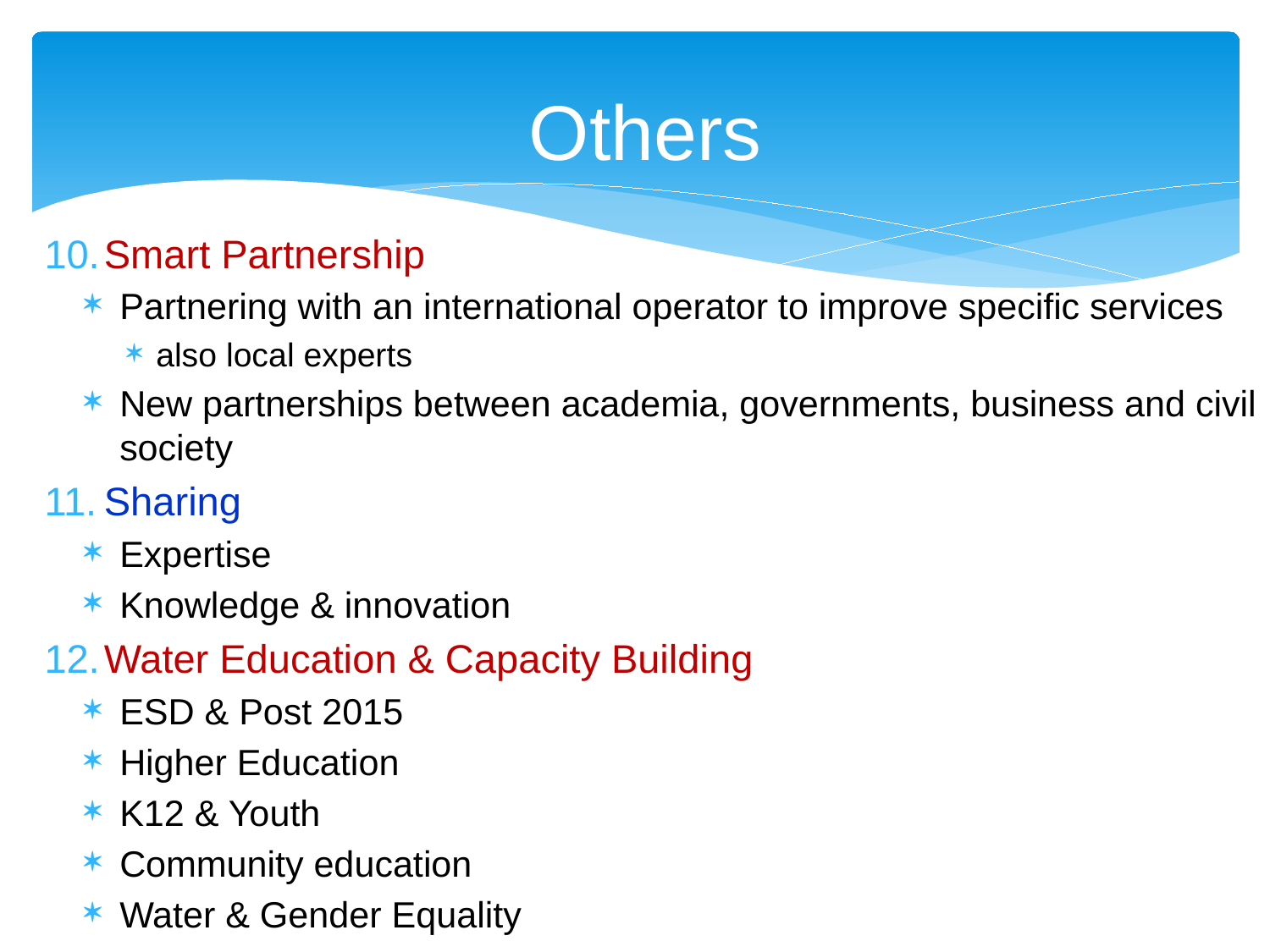

# Others
Smart Partnership
Partnering with an international operator to improve specific services
also local experts
New partnerships between academia, governments, business and civil society
Sharing
Expertise
Knowledge & innovation
Water Education & Capacity Building
ESD & Post 2015
Higher Education
K12 & Youth
Community education
Water & Gender Equality